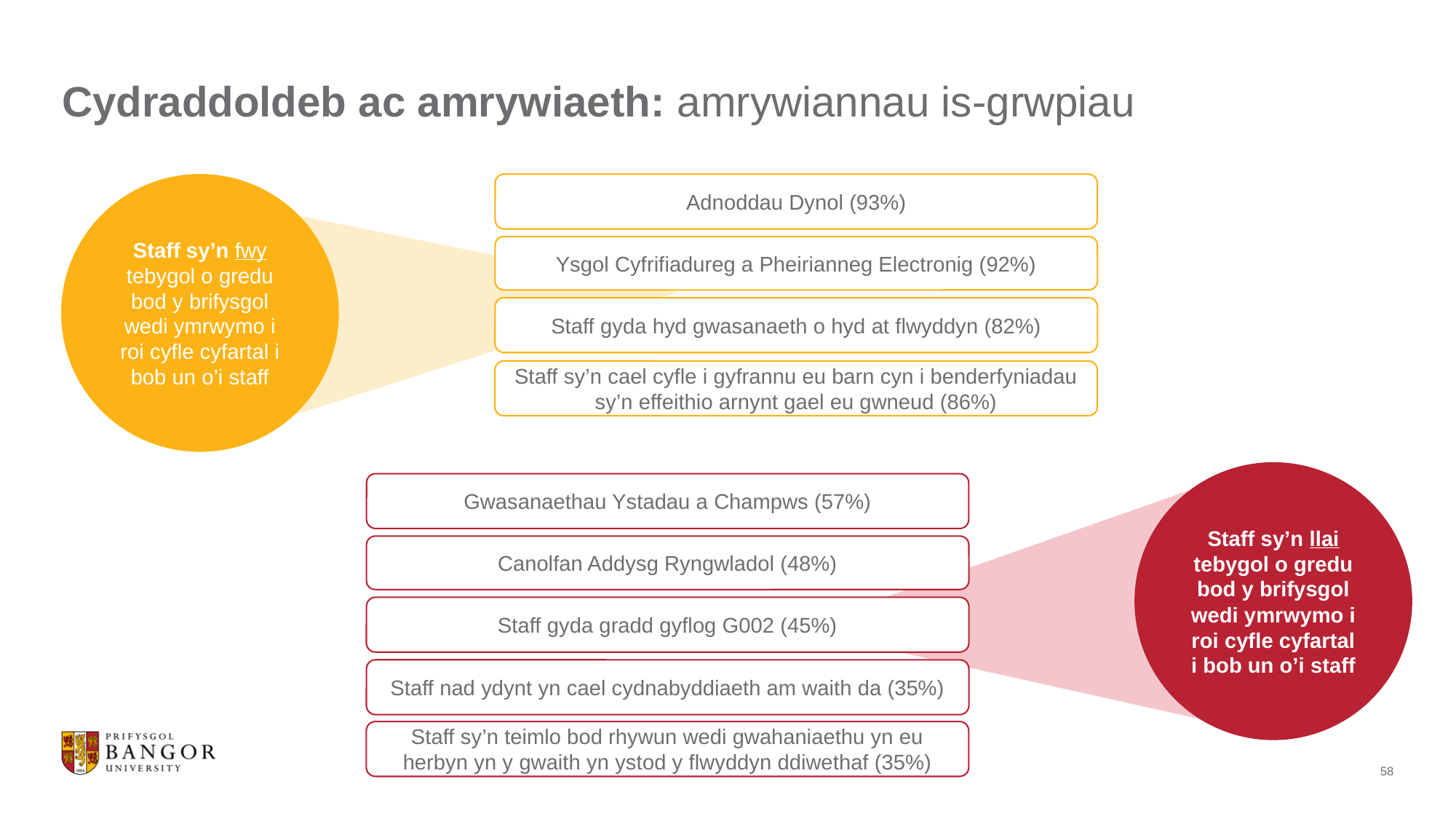

# Cydraddoldeb ac amrywiaeth: amrywiannau is-grwpiau

Staff sy’n fwy tebygol o gredu bod y brifysgol wedi ymrwymo i roi cyfle cyfartal i bob un o’i staff
Adnoddau Dynol (93%)
Ysgol Cyfrifiadureg a Pheirianneg Electronig (92%)
Staff gyda hyd gwasanaeth o hyd at flwyddyn (82%)
Staff sy’n cael cyfle i gyfrannu eu barn cyn i benderfyniadau sy’n effeithio arnynt gael eu gwneud (86%)

Staff sy’n llai tebygol o gredu bod y brifysgol wedi ymrwymo i roi cyfle cyfartal i bob un o’i staff
Gwasanaethau Ystadau a Champws (57%)
Canolfan Addysg Ryngwladol (48%)
Staff gyda gradd gyflog G002 (45%)
Staff nad ydynt yn cael cydnabyddiaeth am waith da (35%)
Staff sy’n teimlo bod rhywun wedi gwahaniaethu yn eu herbyn yn y gwaith yn ystod y flwyddyn ddiwethaf (35%)